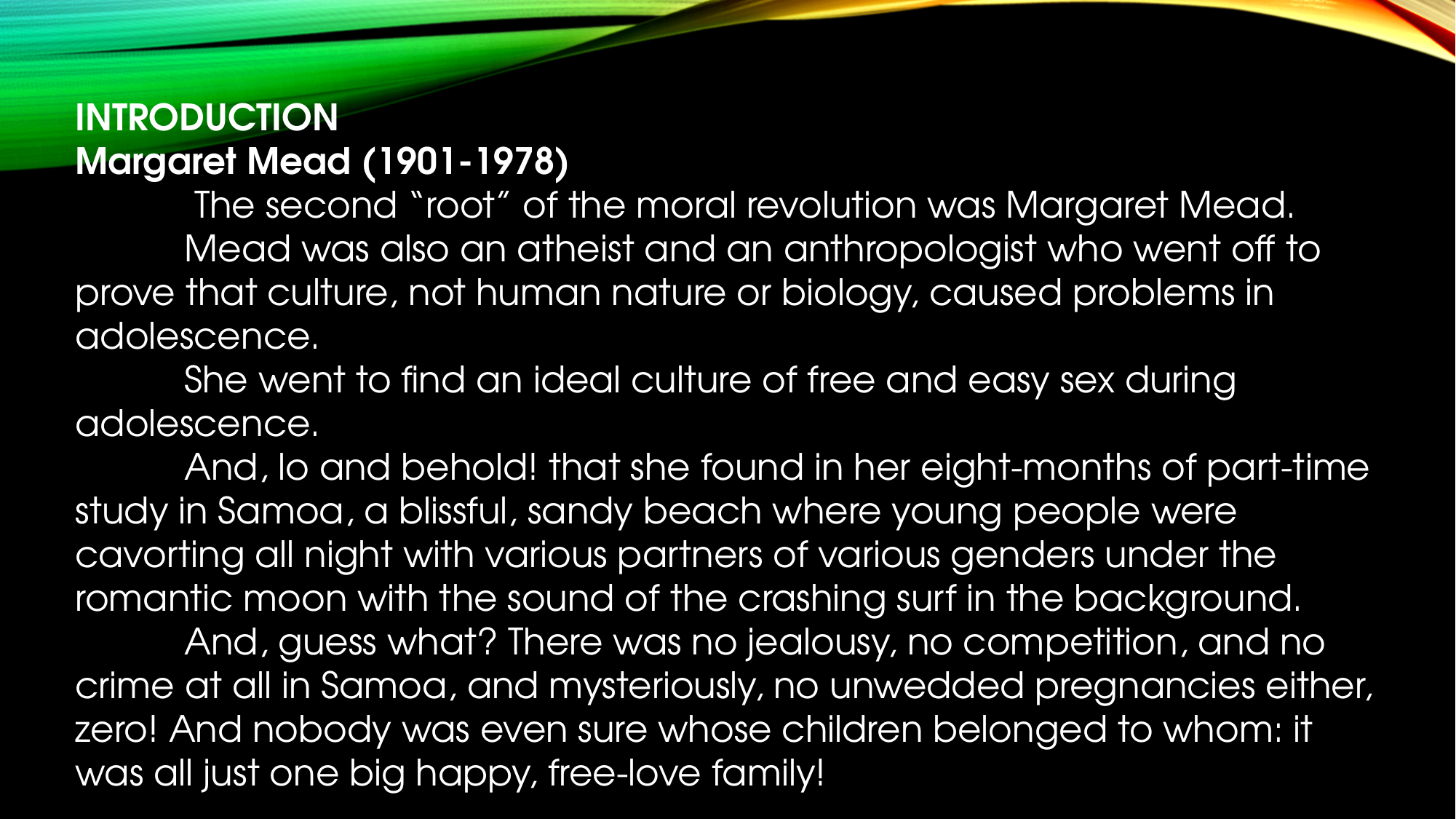

INTRODUCTION
Margaret Mead (1901-1978)
	 The second “root” of the moral revolution was Margaret Mead.
	Mead was also an atheist and an anthropologist who went off to prove that culture, not human nature or biology, caused problems in adolescence.
	She went to find an ideal culture of free and easy sex during adolescence.
	And, lo and behold! that she found in her eight-months of part-time study in Samoa, a blissful, sandy beach where young people were cavorting all night with various partners of various genders under the romantic moon with the sound of the crashing surf in the background.
	And, guess what? There was no jealousy, no competition, and no crime at all in Samoa, and mysteriously, no unwedded pregnancies either, zero! And nobody was even sure whose children belonged to whom: it was all just one big happy, free-love family!